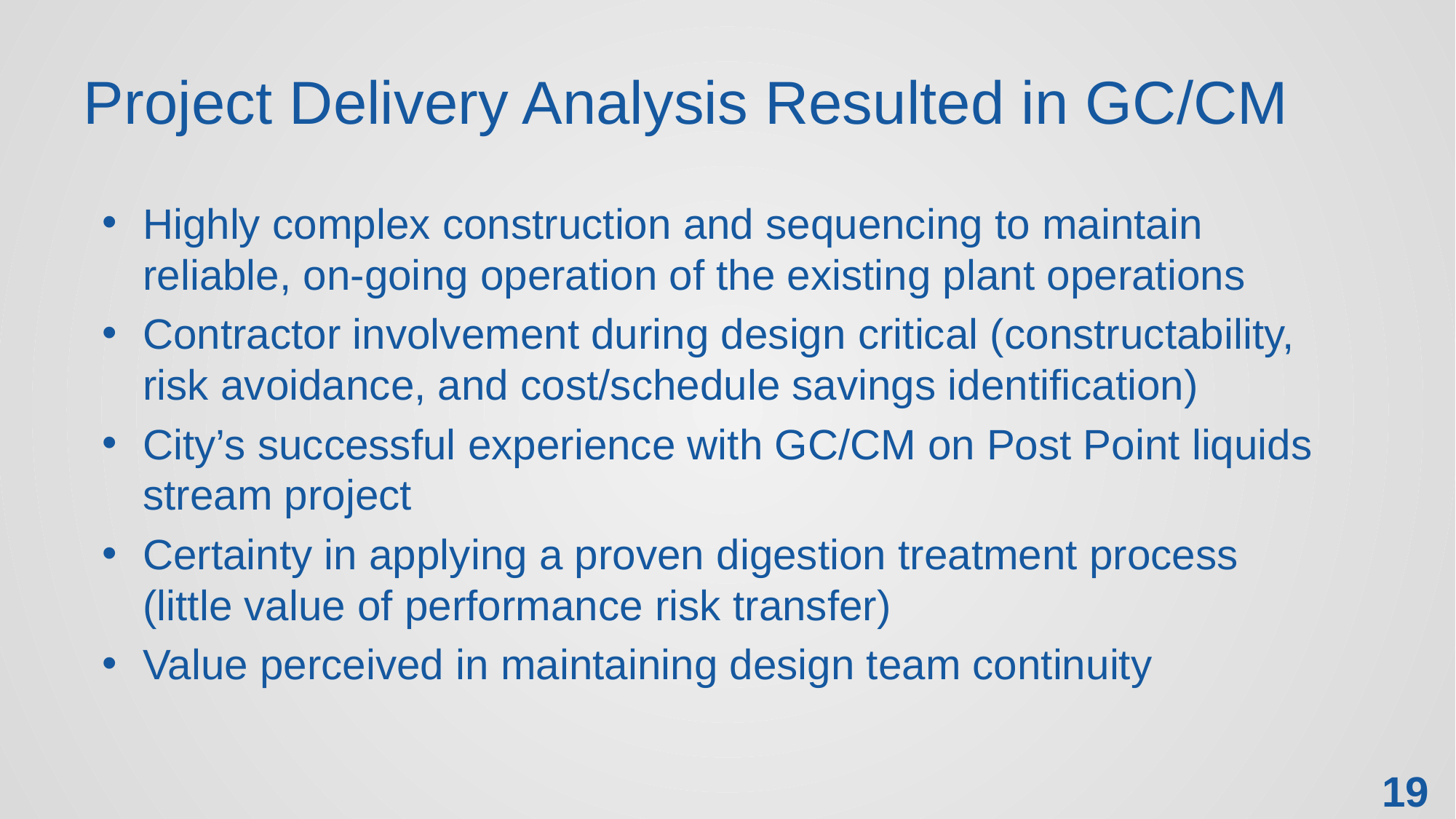

# Project Delivery Analysis Resulted in GC/CM
Highly complex construction and sequencing to maintain reliable, on-going operation of the existing plant operations
Contractor involvement during design critical (constructability, risk avoidance, and cost/schedule savings identification)
City’s successful experience with GC/CM on Post Point liquids stream project
Certainty in applying a proven digestion treatment process (little value of performance risk transfer)
Value perceived in maintaining design team continuity